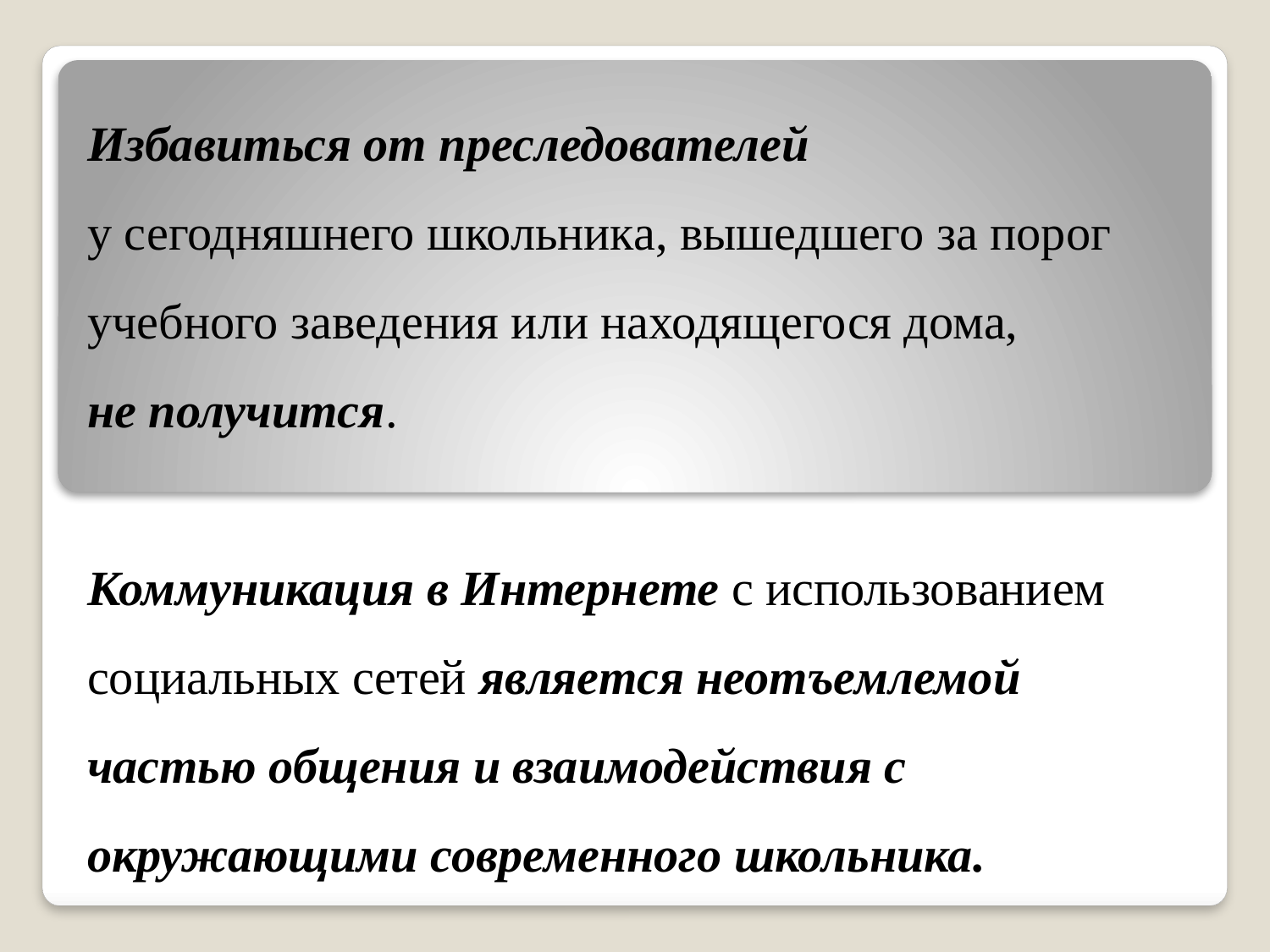

Избавиться от преследователей
у сегодняшнего школьника, вышедшего за порог учебного заведения или находящегося дома,
не получится.

Коммуникация в Интернете с использованием социальных сетей является неотъемлемой частью общения и взаимодействия с окружающими современного школьника.